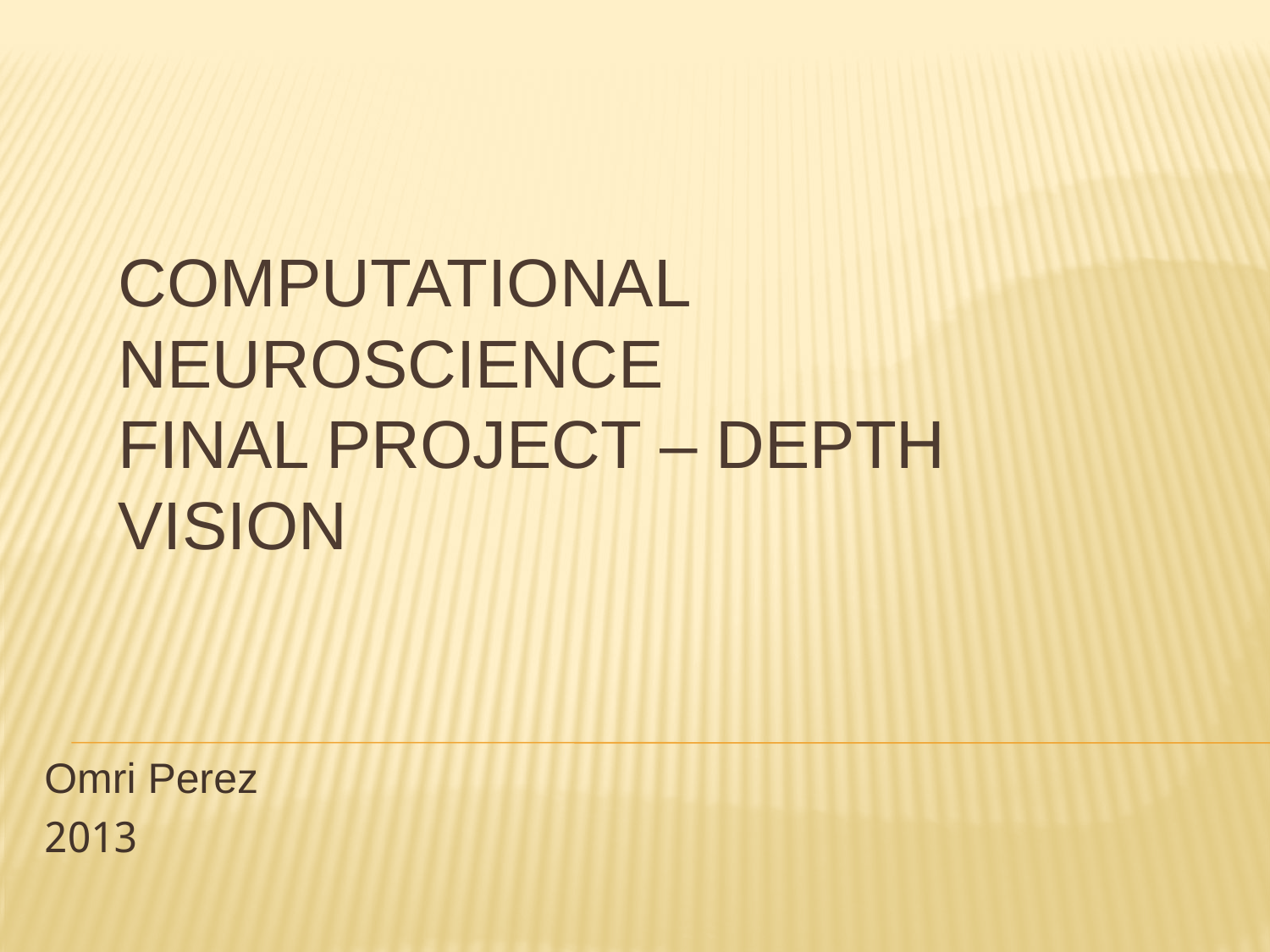

# Computational Neuroscience Final Project – Depth Vision
Omri Perez
2013